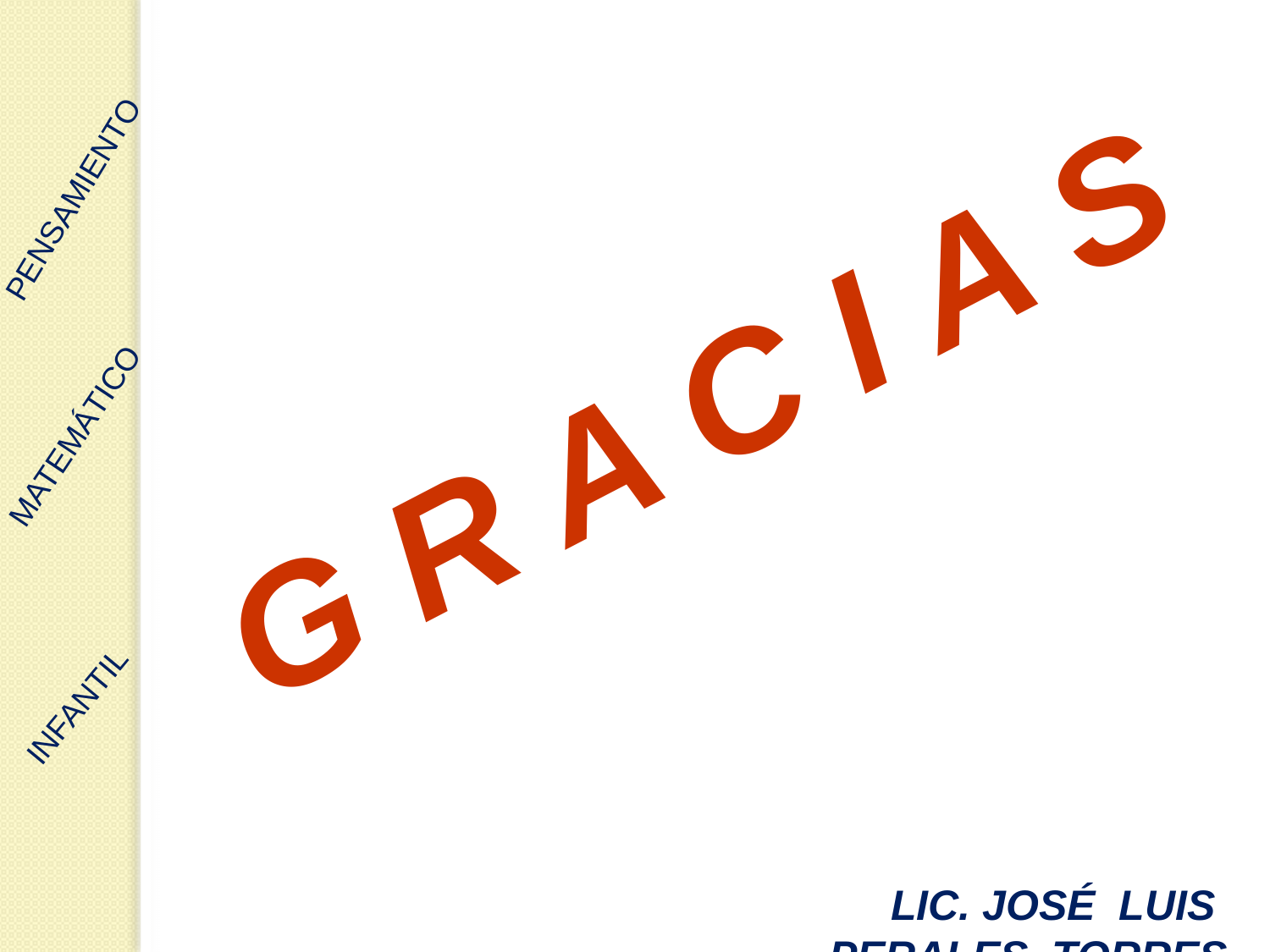

PENSAMIENTO
MATEMÁTICO
INFANTIL
G R A C I A S
LIC. JOSÉ  LUIS  PERALES  TORRES